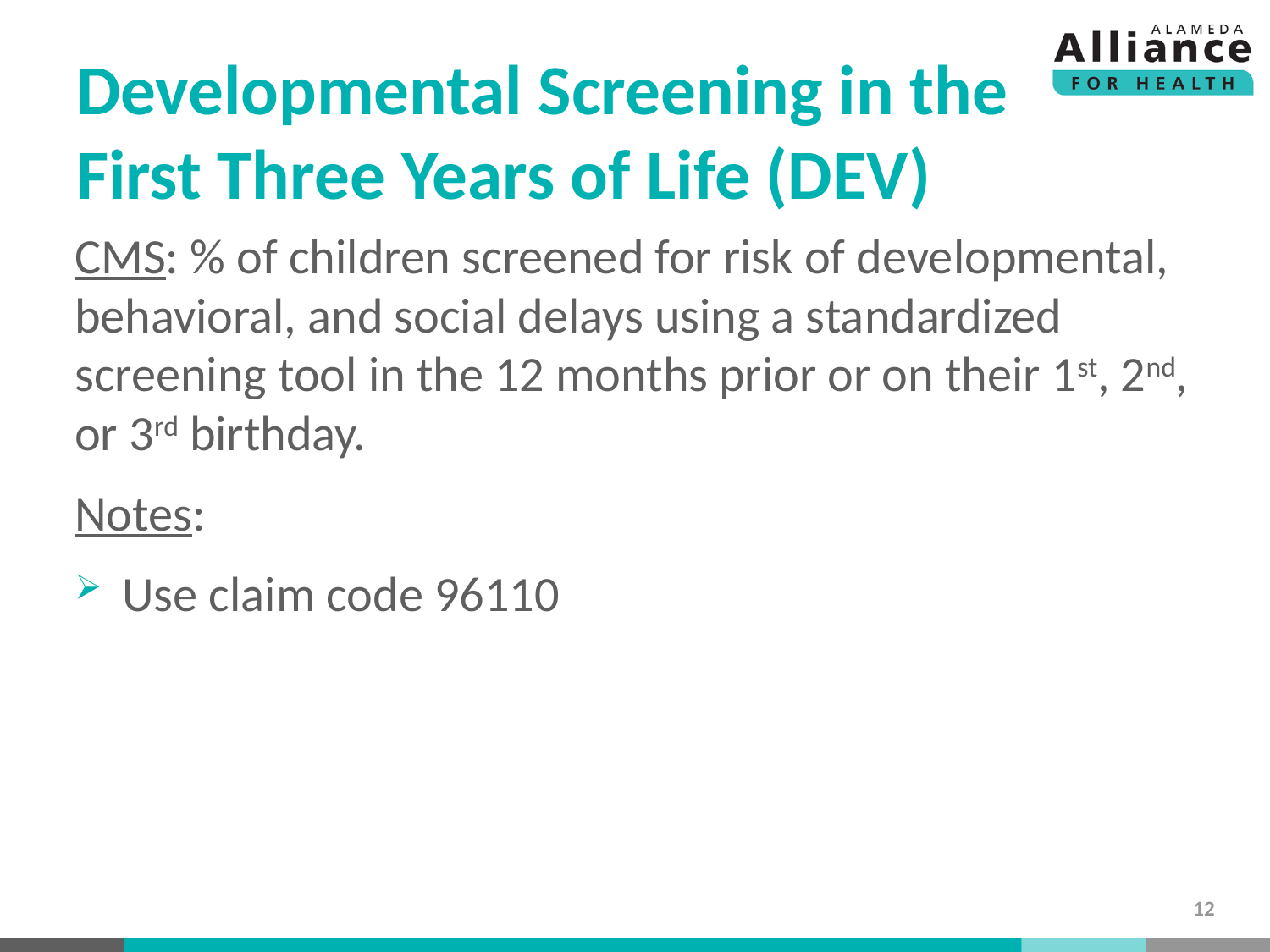

# Developmental Screening in the First Three Years of Life (DEV)
CMS: % of children screened for risk of developmental, behavioral, and social delays using a standardized screening tool in the 12 months prior or on their 1st, 2nd, or 3rd birthday.
Notes:
Use claim code 96110
12